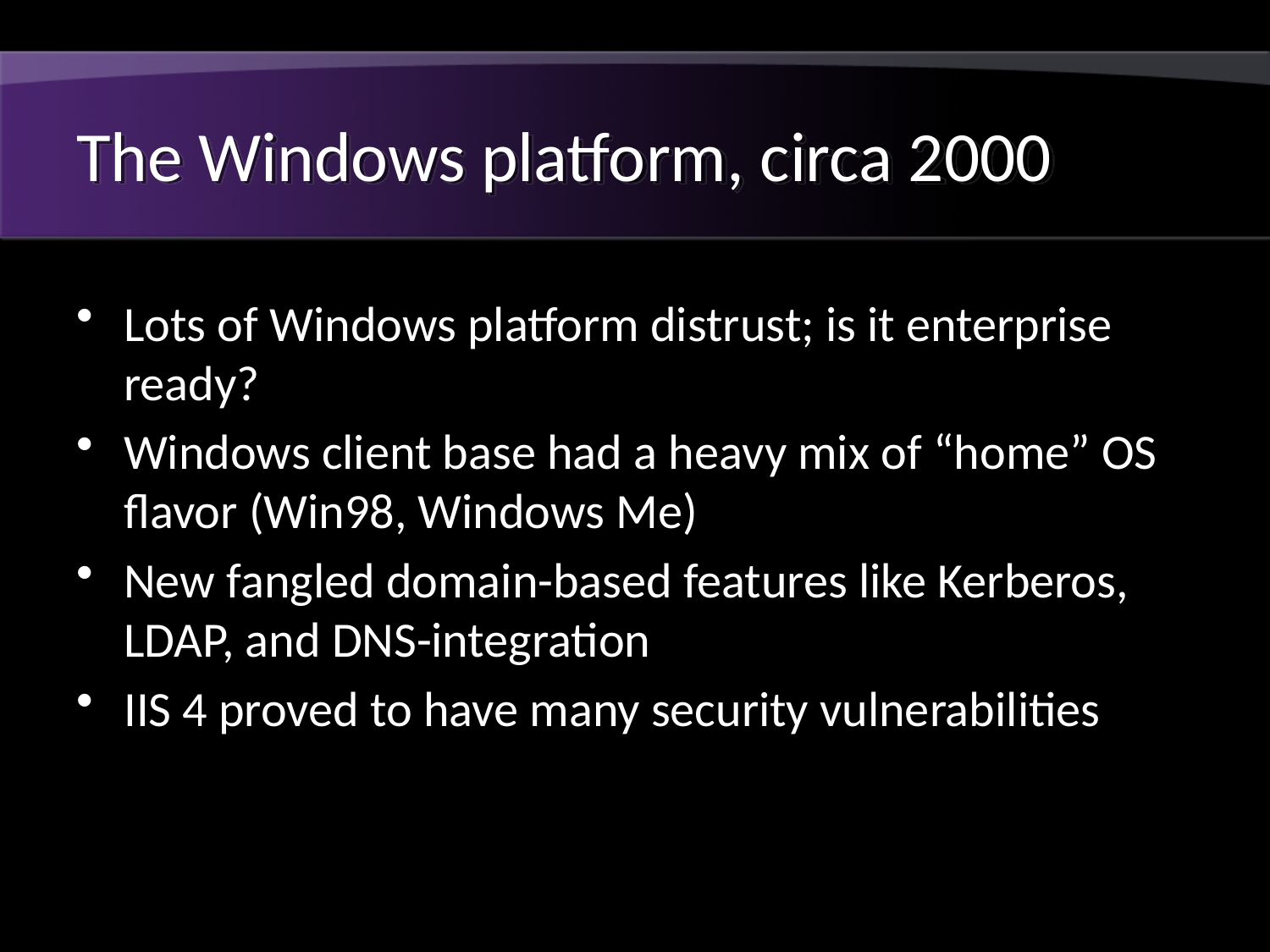

# The Windows platform, circa 2000
Lots of Windows platform distrust; is it enterprise ready?
Windows client base had a heavy mix of “home” OS flavor (Win98, Windows Me)
New fangled domain-based features like Kerberos, LDAP, and DNS-integration
IIS 4 proved to have many security vulnerabilities